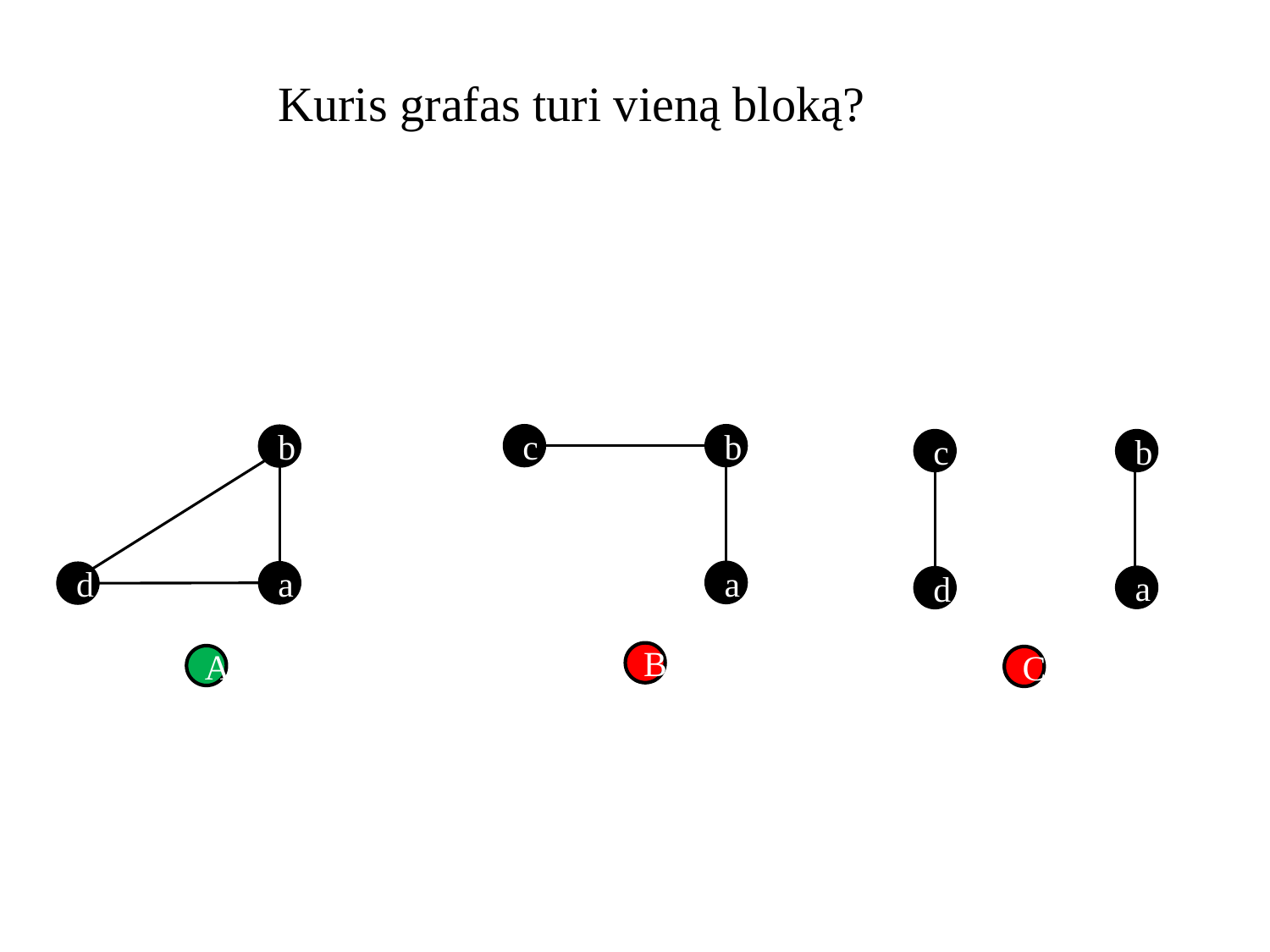

Kuris grafas turi vieną bloką?
c
b
a
b
a
d
c
b
a
d
B
A
C